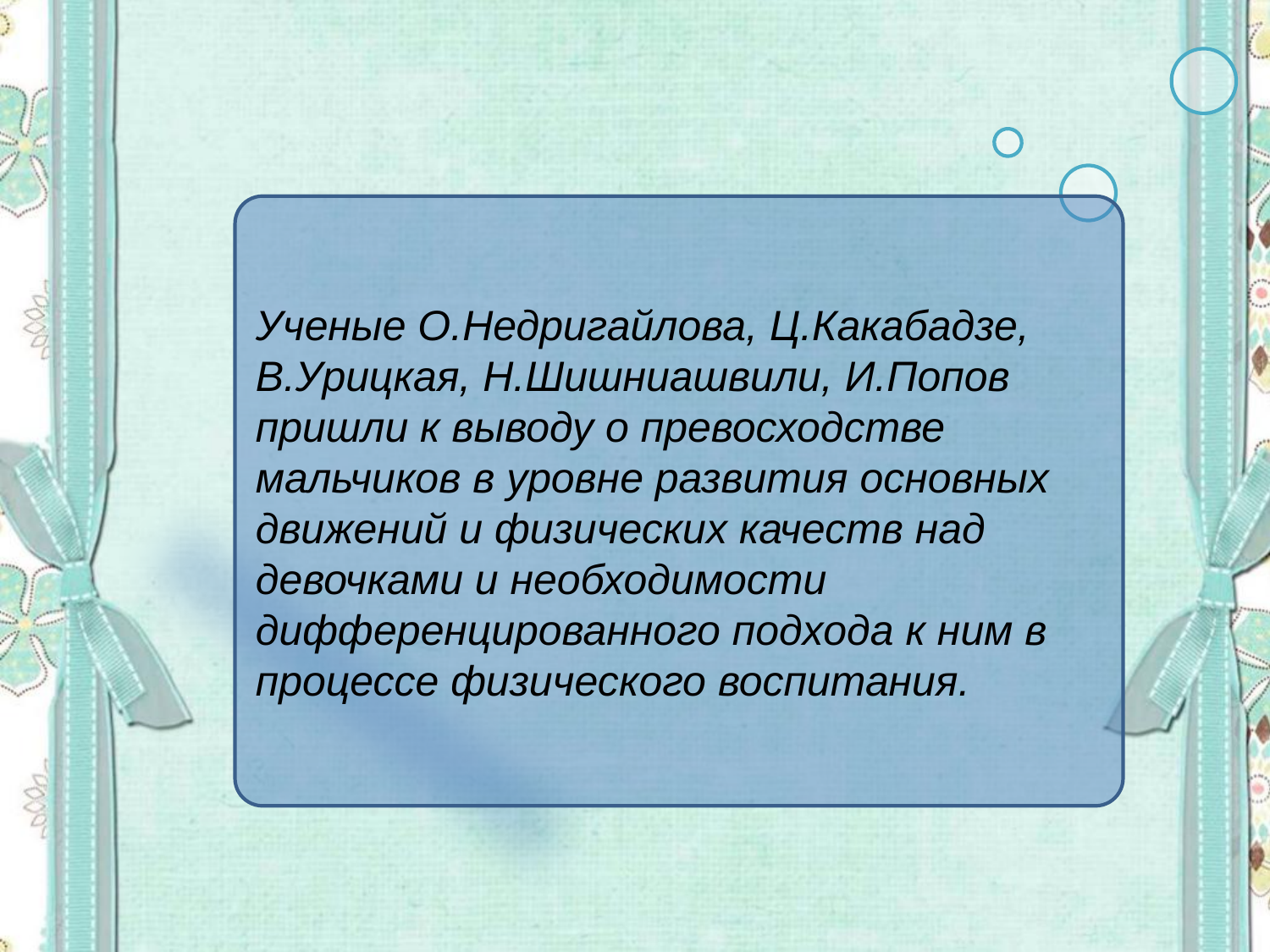

Ученые О.Недригайлова, Ц.Какабадзе, В.Урицкая, Н.Шишниашвили, И.Попов пришли к выводу о превосходстве мальчиков в уровне развития основных движений и физических качеств над девочками и необходимости дифференцированного подхода к ним в процессе физического воспитания.